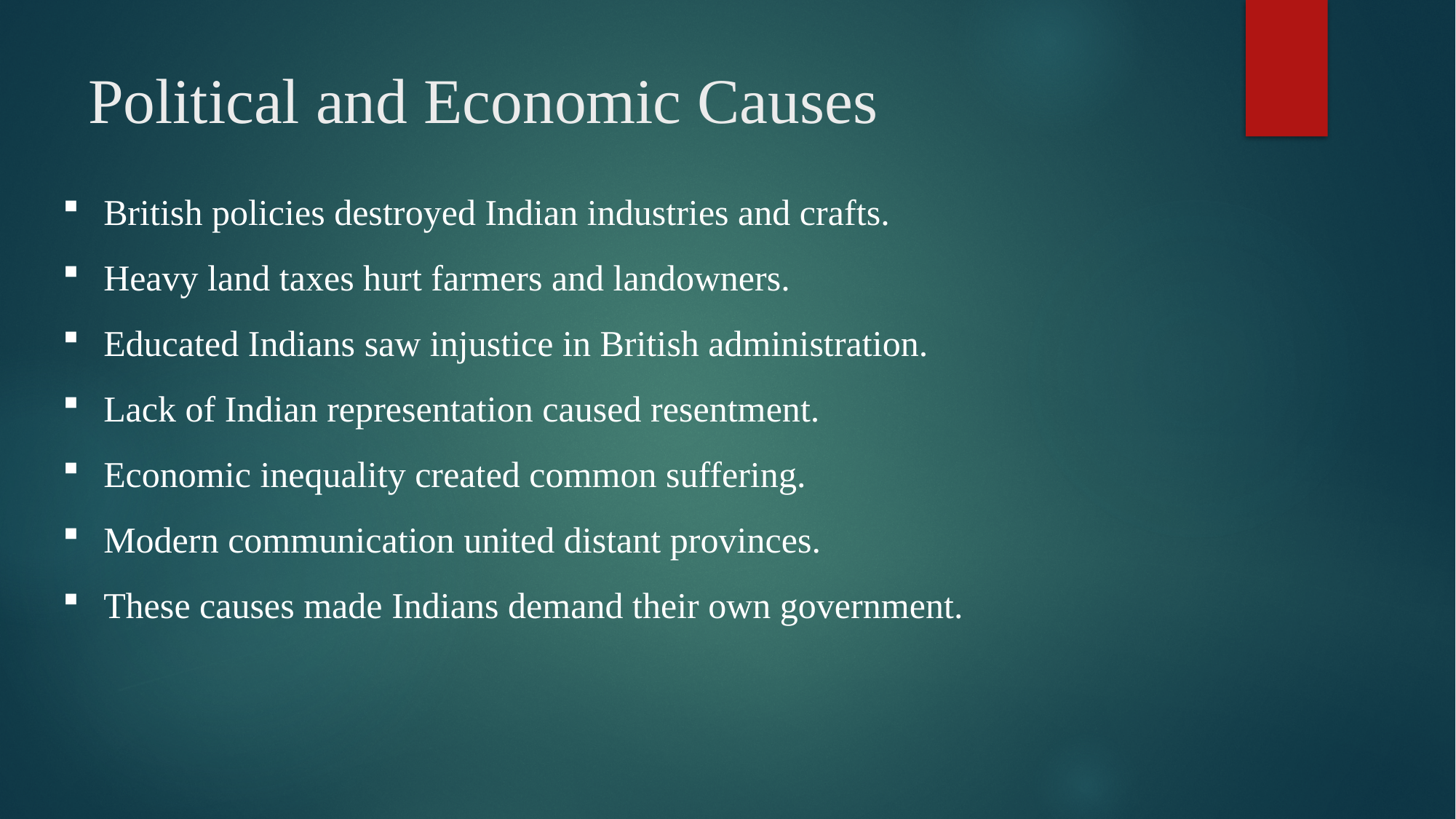

# Political and Economic Causes
British policies destroyed Indian industries and crafts.
Heavy land taxes hurt farmers and landowners.
Educated Indians saw injustice in British administration.
Lack of Indian representation caused resentment.
Economic inequality created common suffering.
Modern communication united distant provinces.
These causes made Indians demand their own government.